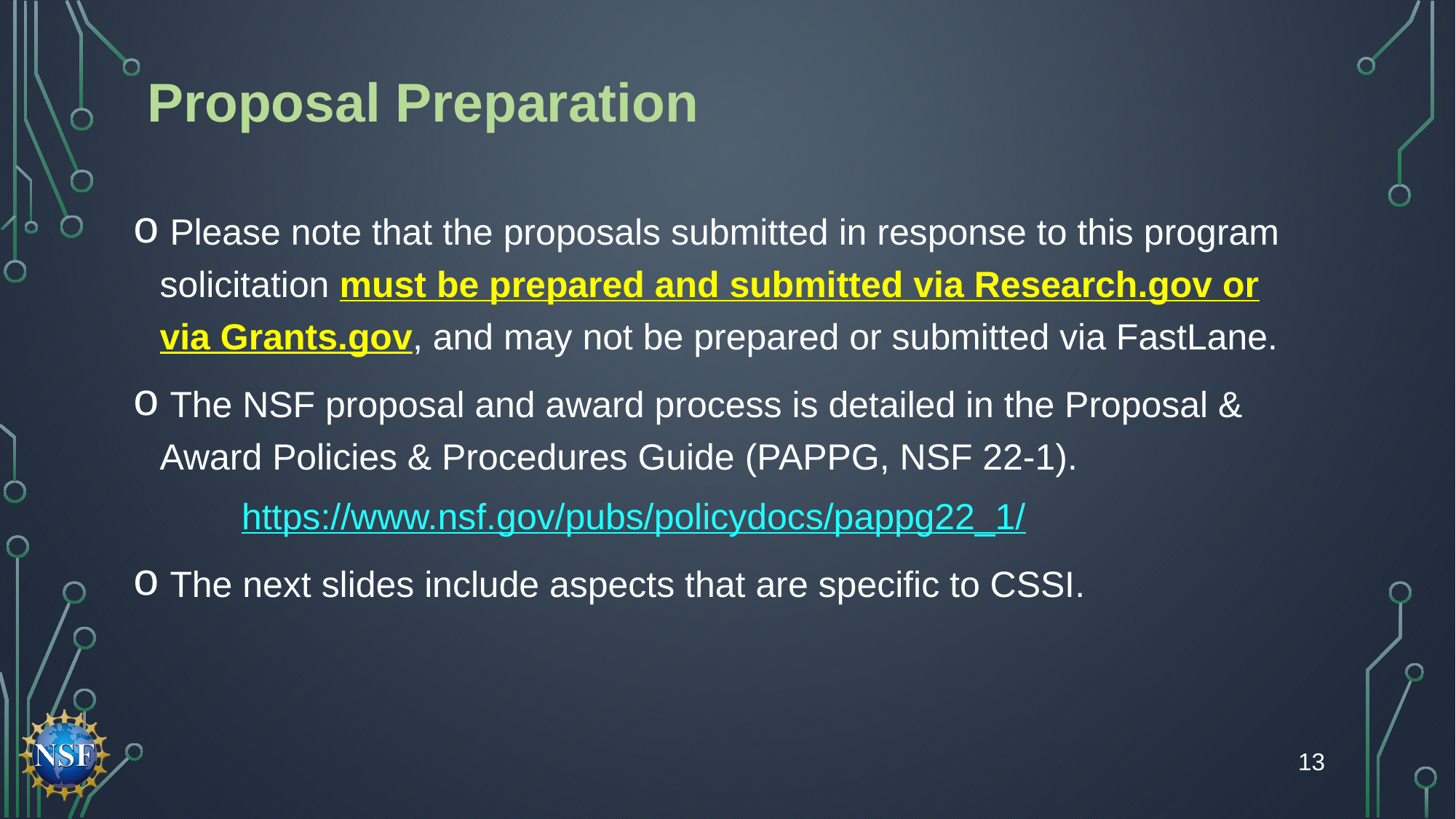

# Proposal Preparation
 Please note that the proposals submitted in response to this program solicitation must be prepared and submitted via Research.gov or via Grants.gov, and may not be prepared or submitted via FastLane.
 The NSF proposal and award process is detailed in the Proposal & Award Policies & Procedures Guide (PAPPG, NSF 22-1).
https://www.nsf.gov/pubs/policydocs/pappg22_1/
 The next slides include aspects that are specific to CSSI.

13